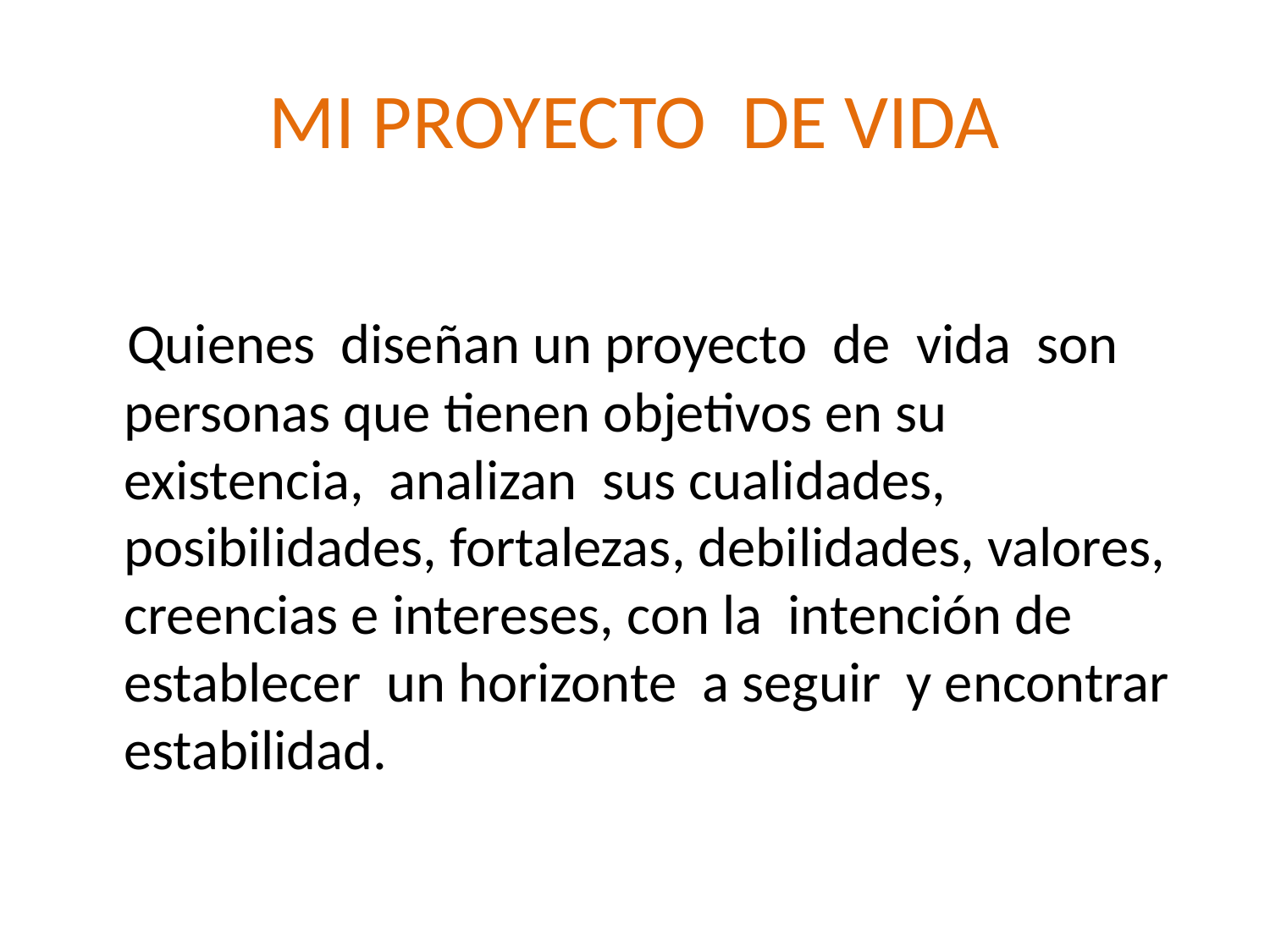

# MI PROYECTO  DE VIDA

    Quienes  diseñan un proyecto  de  vida  son personas que tienen objetivos en su existencia,  analizan  sus cualidades, posibilidades, fortalezas, debilidades, valores, creencias e intereses, con la  intención de establecer  un horizonte  a seguir  y encontrar  estabilidad.